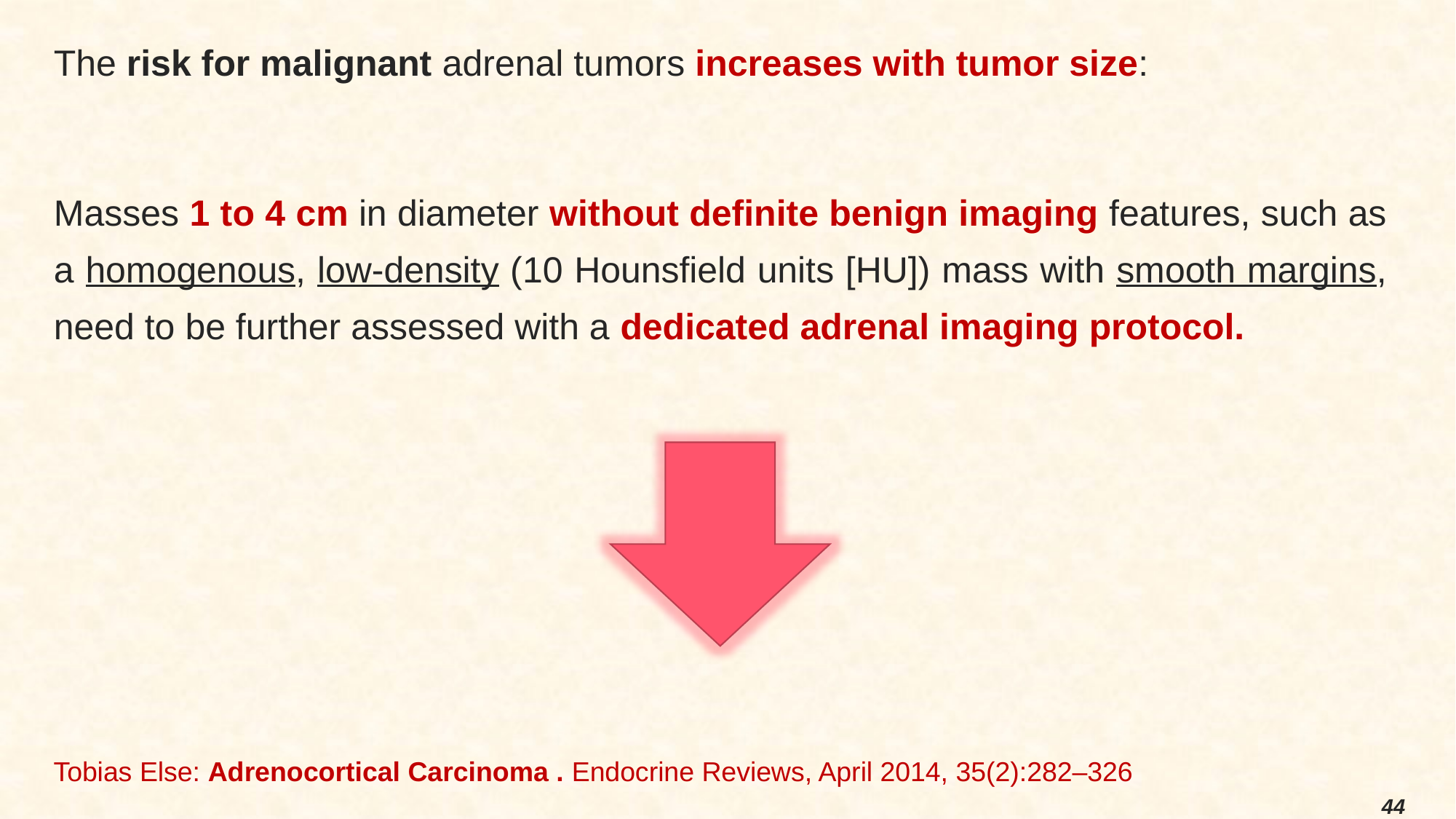

The risk for malignant adrenal tumors increases with tumor size:

Masses 1 to 4 cm in diameter without definite benign imaging features, such as a homogenous, low-density (10 Hounsfield units [HU]) mass with smooth margins, need to be further assessed with a dedicated adrenal imaging protocol.

Tobias Else: Adrenocortical Carcinoma . Endocrine Reviews, April 2014, 35(2):282–326
44